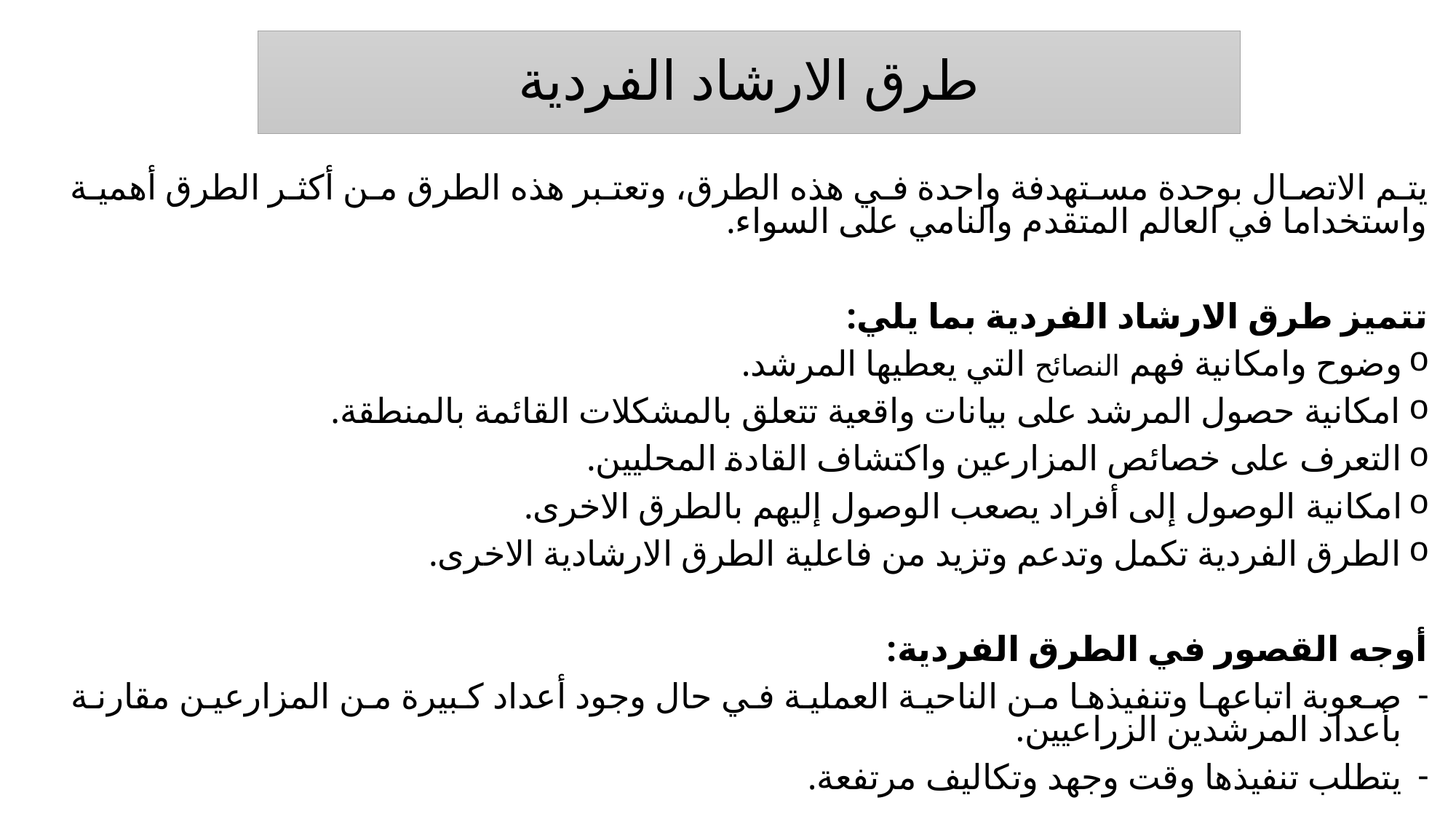

طرق الارشاد الفردية
يتم الاتصال بوحدة مستهدفة واحدة في هذه الطرق، وتعتبر هذه الطرق من أكثر الطرق أهمية واستخداما في العالم المتقدم والنامي على السواء.

تتميز طرق الارشاد الفردية بما يلي:
وضوح وامكانية فهم النصائح التي يعطيها المرشد.
امكانية حصول المرشد على بيانات واقعية تتعلق بالمشكلات القائمة بالمنطقة.
التعرف على خصائص المزارعين واكتشاف القادة المحليين.
امكانية الوصول إلى أفراد يصعب الوصول إليهم بالطرق الاخرى.
الطرق الفردية تكمل وتدعم وتزيد من فاعلية الطرق الارشادية الاخرى.

أوجه القصور في الطرق الفردية:
صعوبة اتباعها وتنفيذها من الناحية العملية في حال وجود أعداد كبيرة من المزارعين مقارنة بأعداد المرشدين الزراعيين.
يتطلب تنفيذها وقت وجهد وتكاليف مرتفعة.